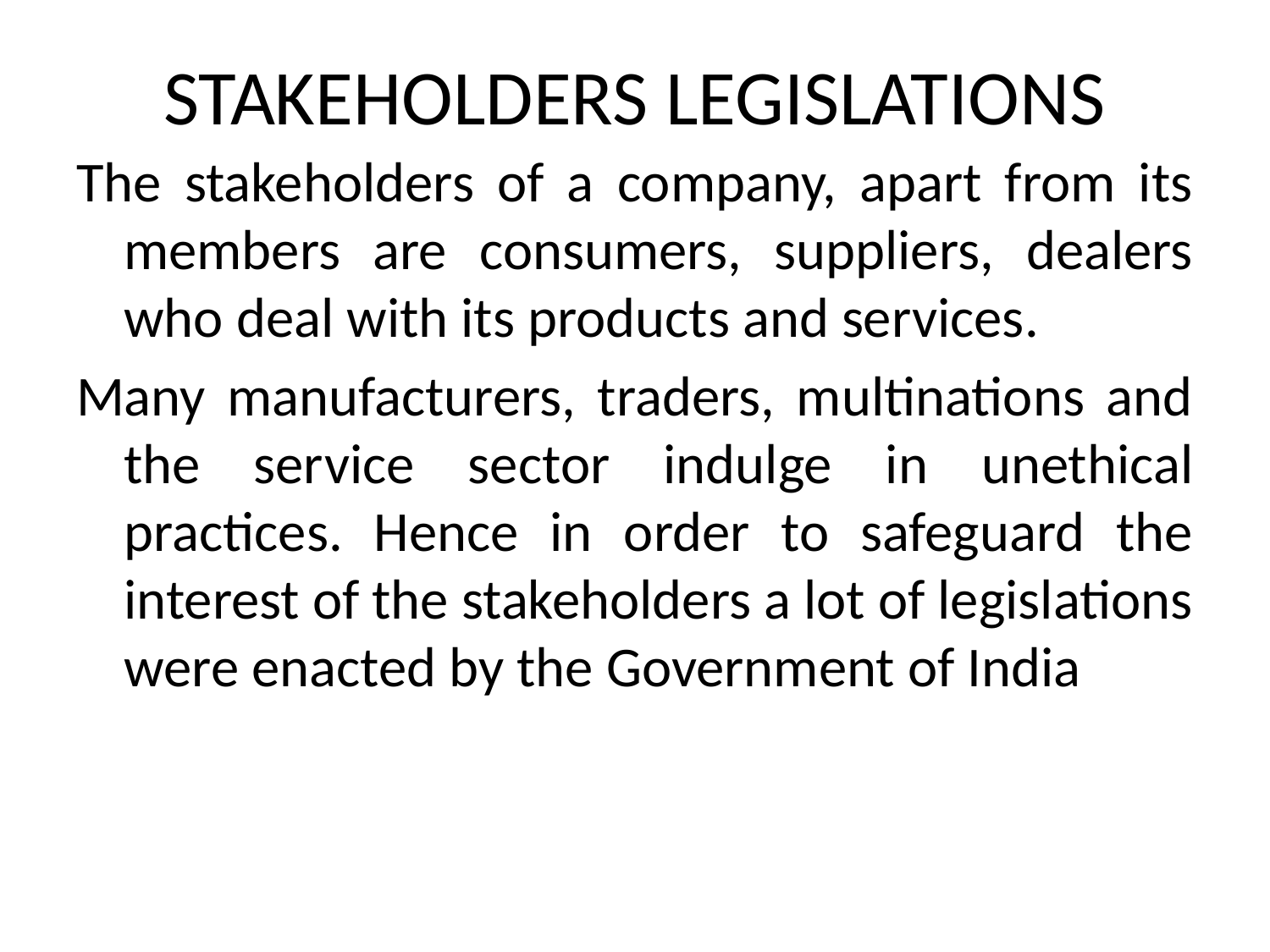

# STAKEHOLDERS LEGISLATIONS
The stakeholders of a company, apart from its members are consumers, suppliers, dealers who deal with its products and services.
Many manufacturers, traders, multinations and the service sector indulge in unethical practices. Hence in order to safeguard the interest of the stakeholders a lot of legislations were enacted by the Government of India